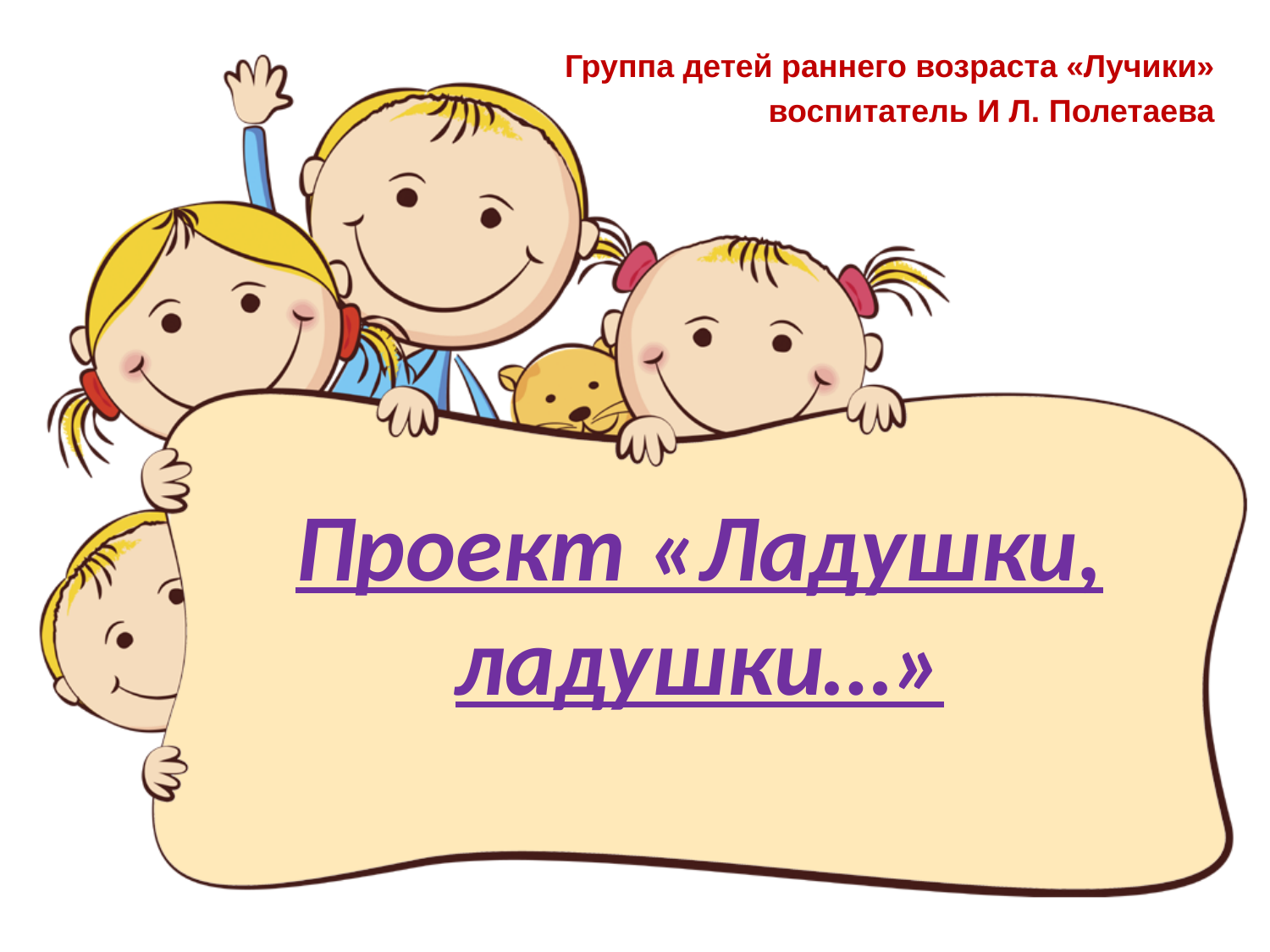

Группа детей раннего возраста «Лучики»
воспитатель И Л. Полетаева
# Проект «Ладушки, ладушки…»